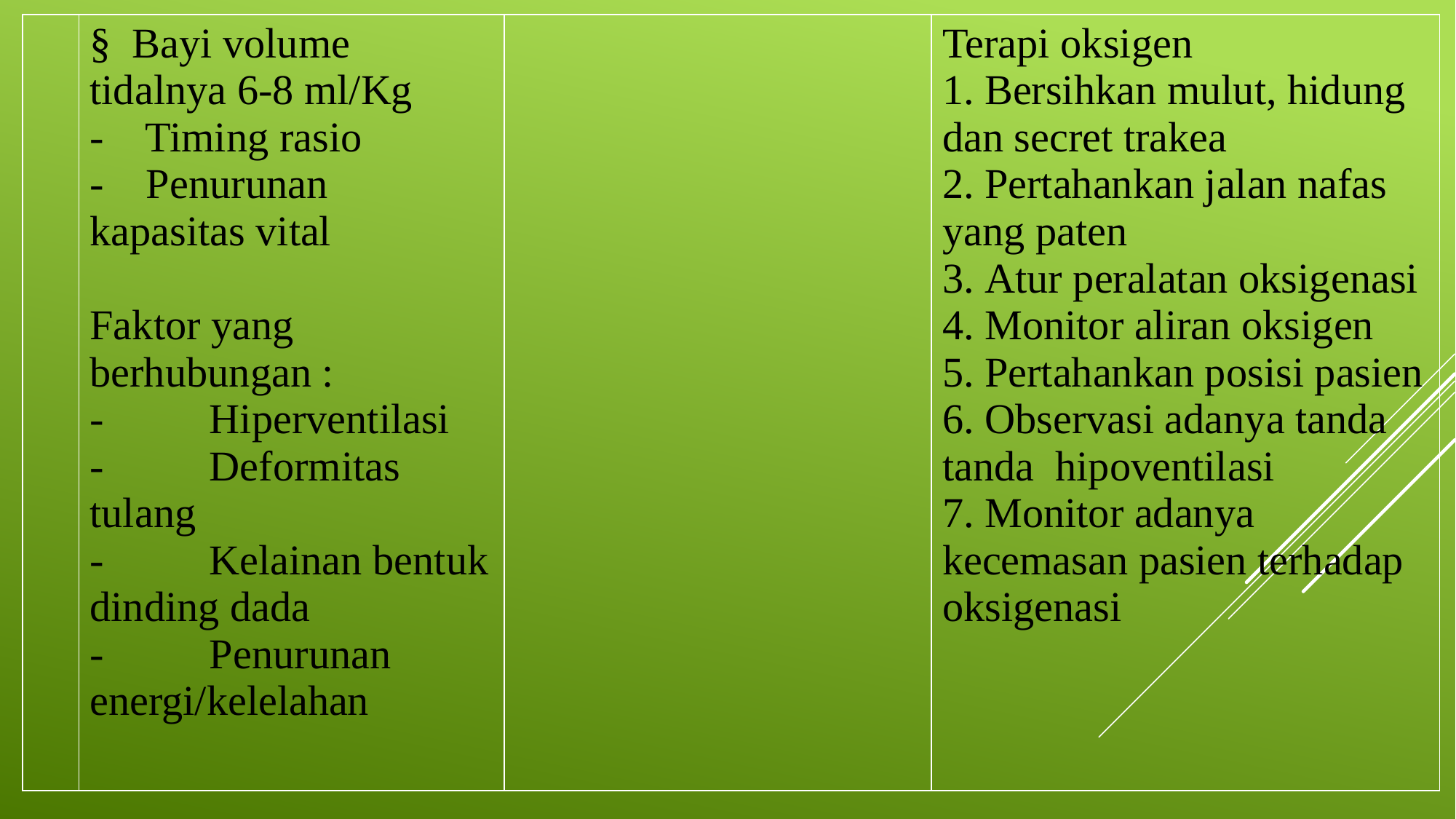

|  | § Bayi volume tidalnya 6-8 ml/Kg - Timing rasio - Penurunan kapasitas vital   Faktor yang berhubungan : - Hiperventilasi - Deformitas tulang - Kelainan bentuk dinding dada - Penurunan energi/kelelahan |  | Terapi oksigen 1. Bersihkan mulut, hidung dan secret trakea 2. Pertahankan jalan nafas yang paten 3. Atur peralatan oksigenasi 4. Monitor aliran oksigen 5. Pertahankan posisi pasien 6. Observasi adanya tanda tanda hipoventilasi 7. Monitor adanya kecemasan pasien terhadap oksigenasi |
| --- | --- | --- | --- |